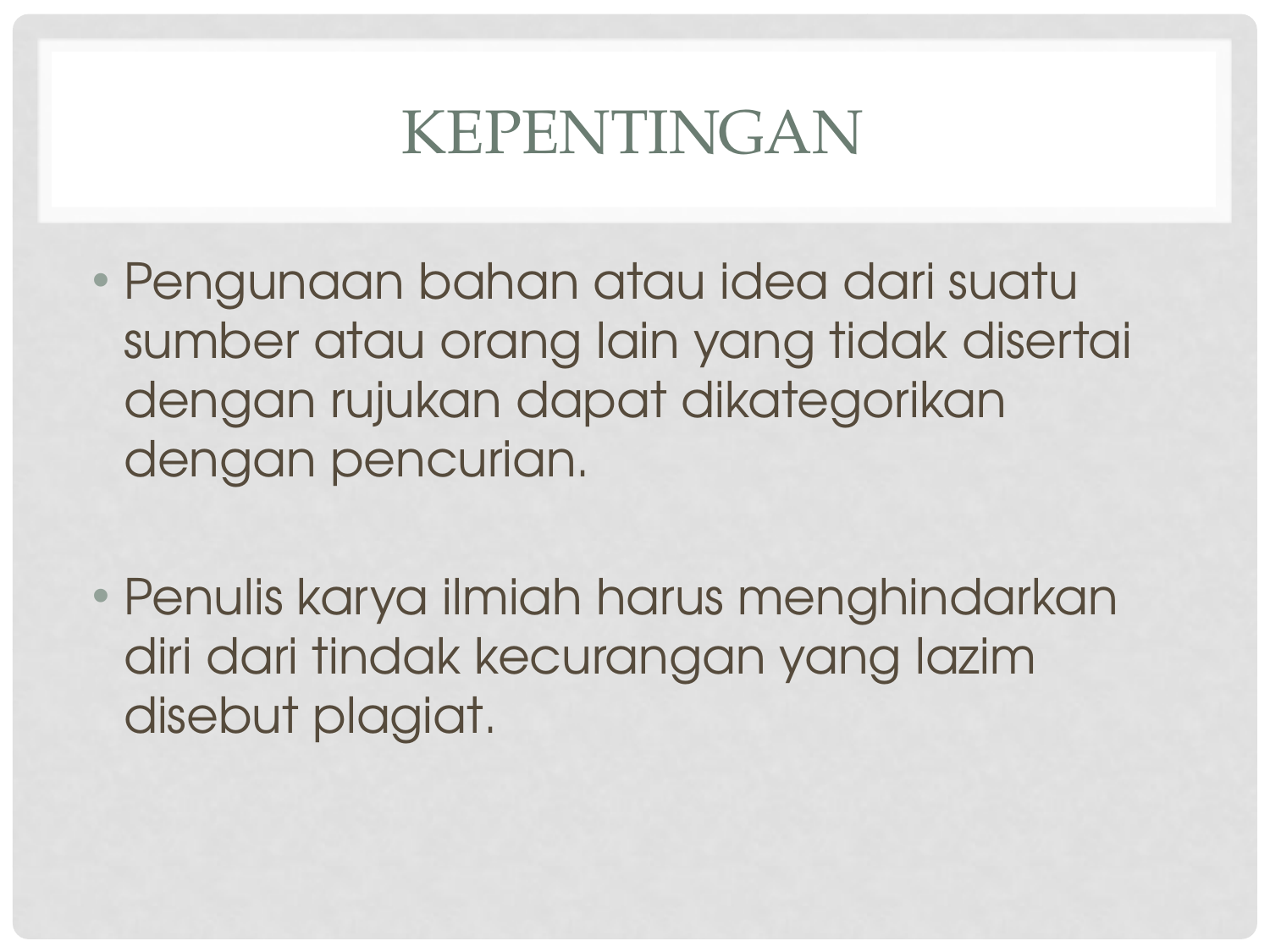

# Kepentingan
Pengunaan bahan atau idea dari suatu sumber atau orang lain yang tidak disertai dengan rujukan dapat dikategorikan dengan pencurian.

Penulis karya ilmiah harus menghindarkan diri dari tindak kecurangan yang lazim disebut plagiat.